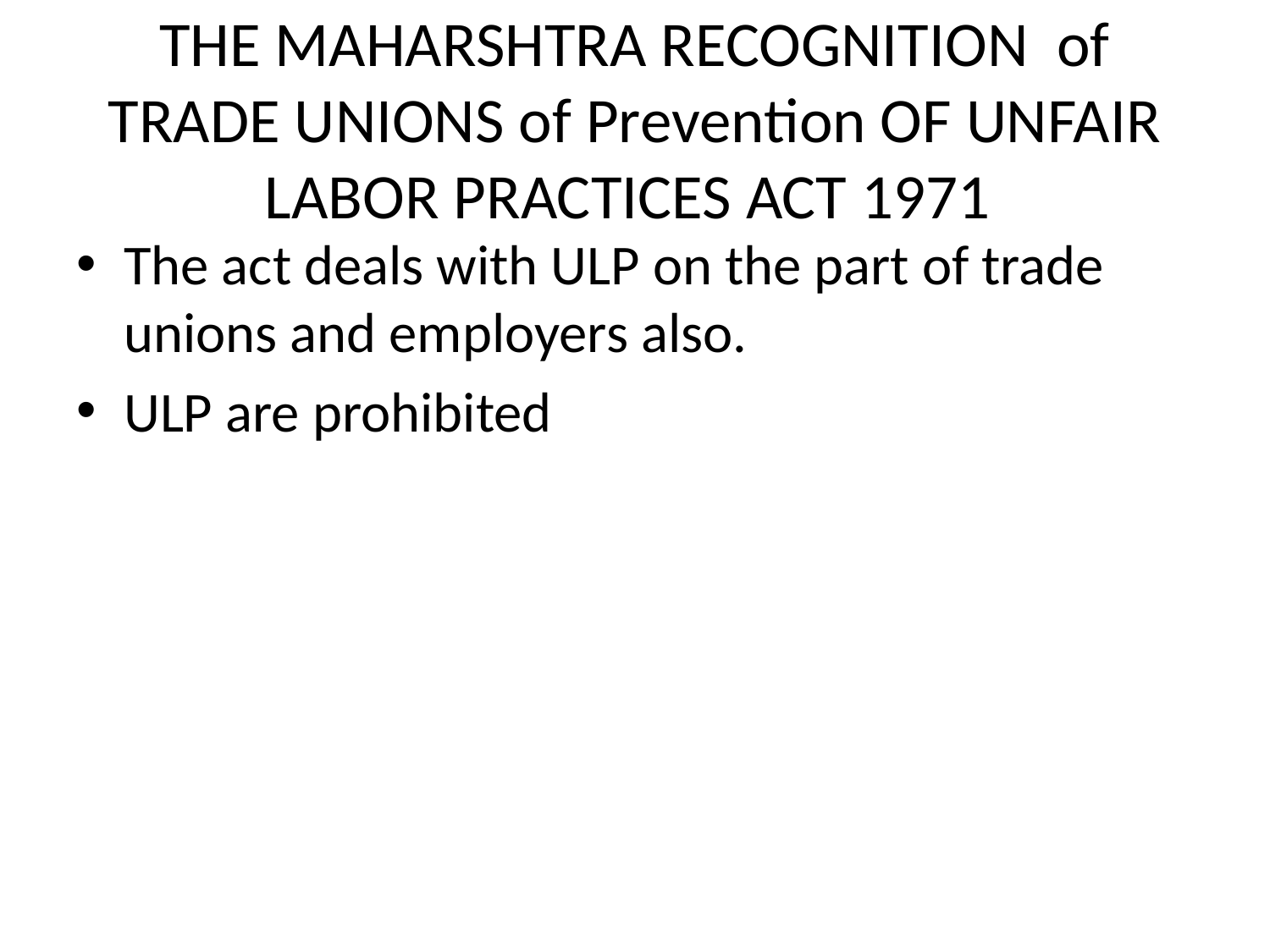

# THE MAHARSHTRA RECOGNITION  of TRADE UNIONS of Prevention OF UNFAIR LABOR PRACTICES ACT 1971
The act deals with ULP on the part of trade unions and employers also.
ULP are prohibited